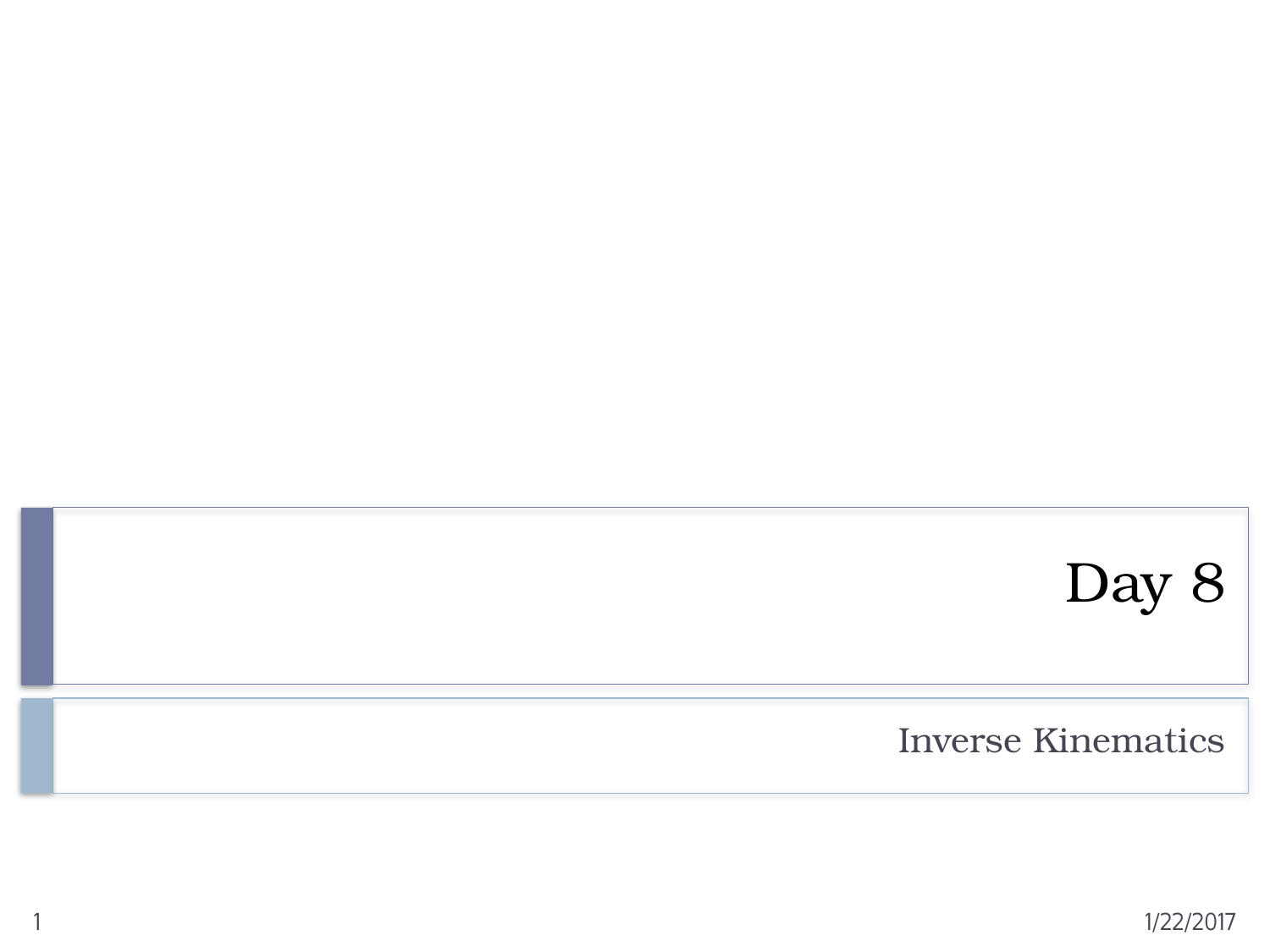

# Day 8
Inverse Kinematics

1
1/22/2017